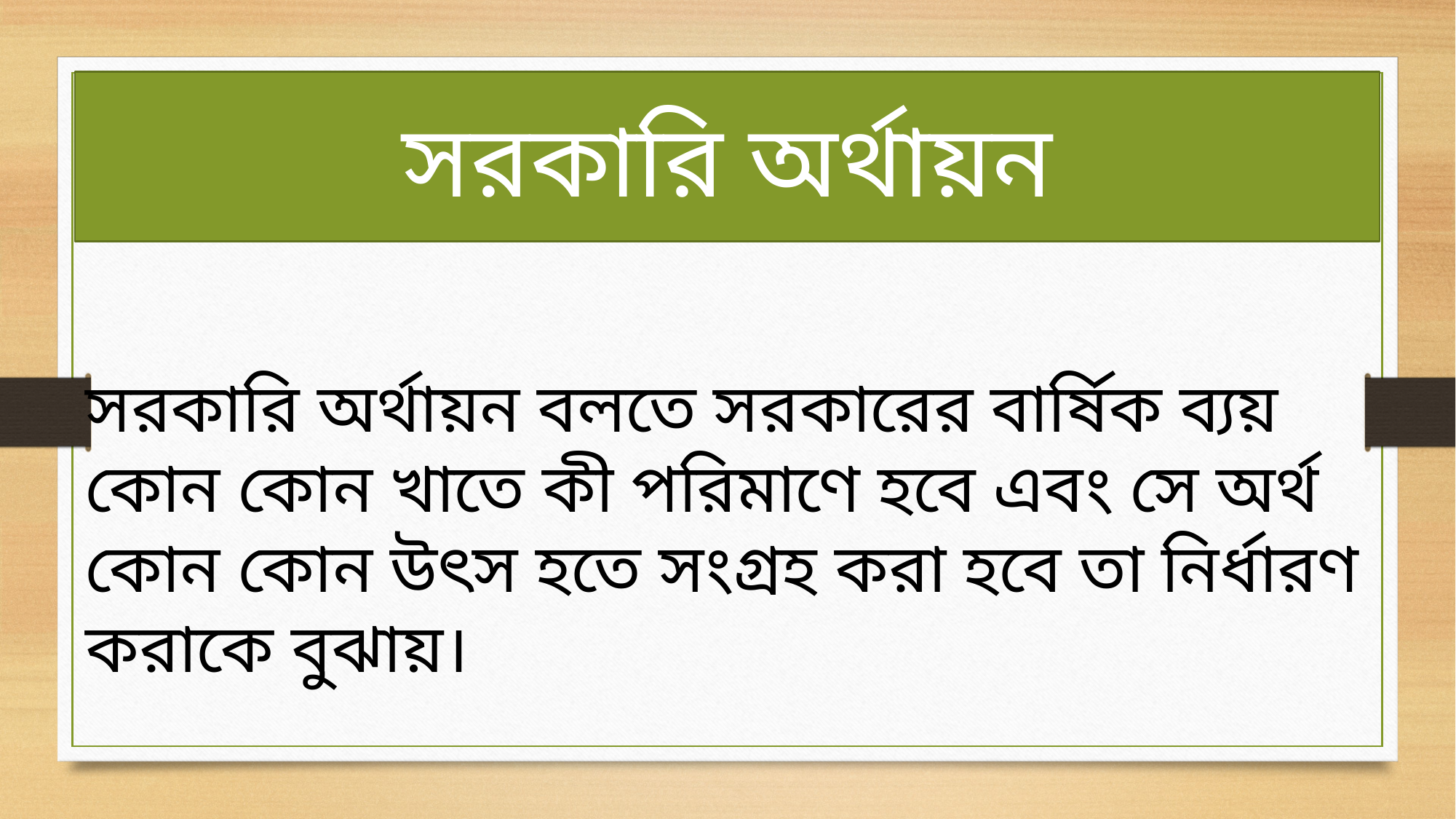

সরকারি অর্থায়ন
সরকারি অর্থায়ন বলতে সরকারের বার্ষিক ব্যয় কোন কোন খাতে কী পরিমাণে হবে এবং সে অর্থ কোন কোন উৎস হতে সংগ্রহ করা হবে তা নির্ধারণ করাকে বুঝায়।